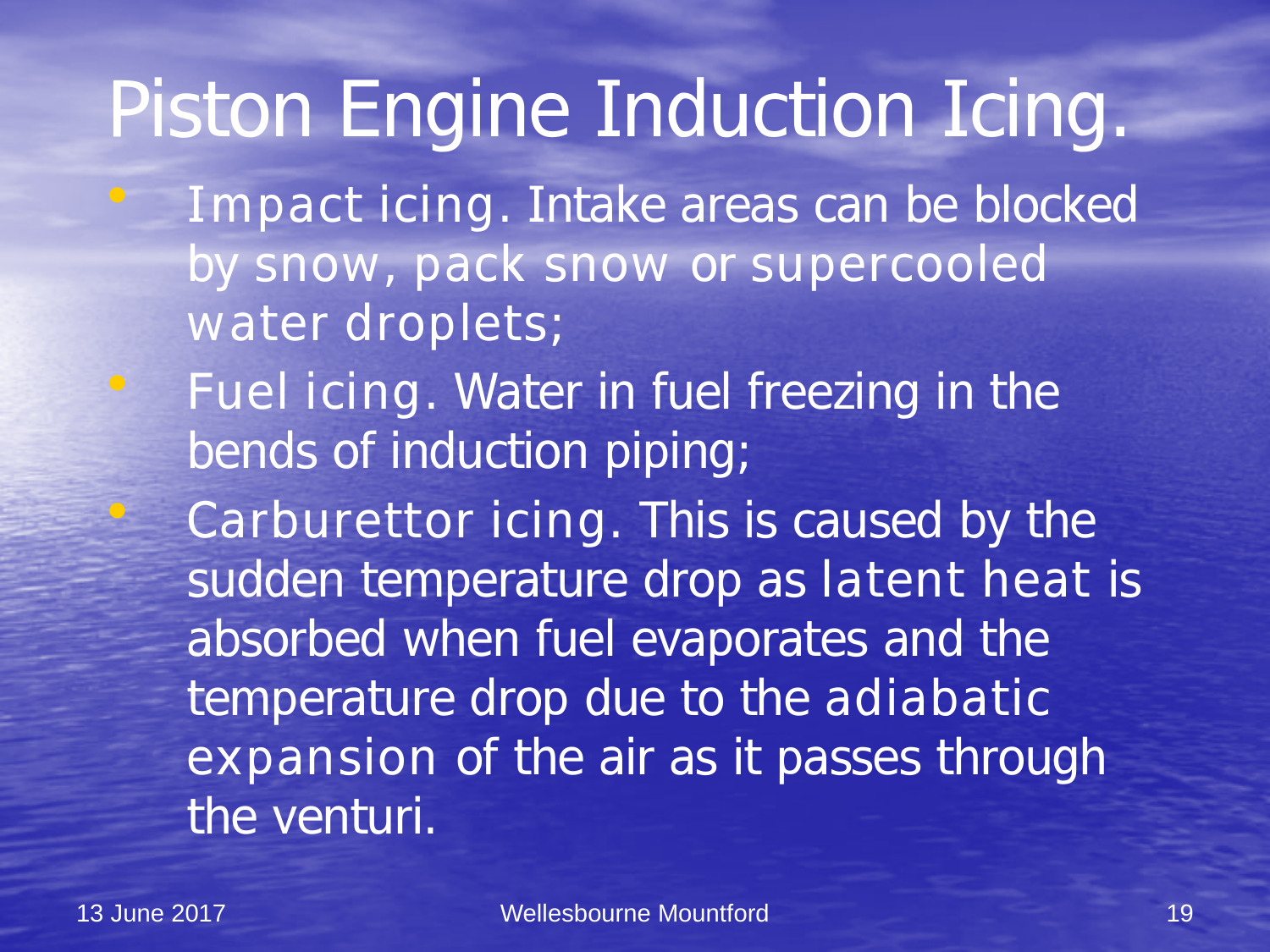

# Piston Engine Induction Icing.
Impact icing. Intake areas can be blocked by snow, pack snow or supercooled water droplets;
Fuel icing. Water in fuel freezing in the bends of induction piping;
Carburettor icing. This is caused by the sudden temperature drop as latent heat is absorbed when fuel evaporates and the temperature drop due to the adiabatic expansion of the air as it passes through the venturi.
13 June 2017
Wellesbourne Mountford
19